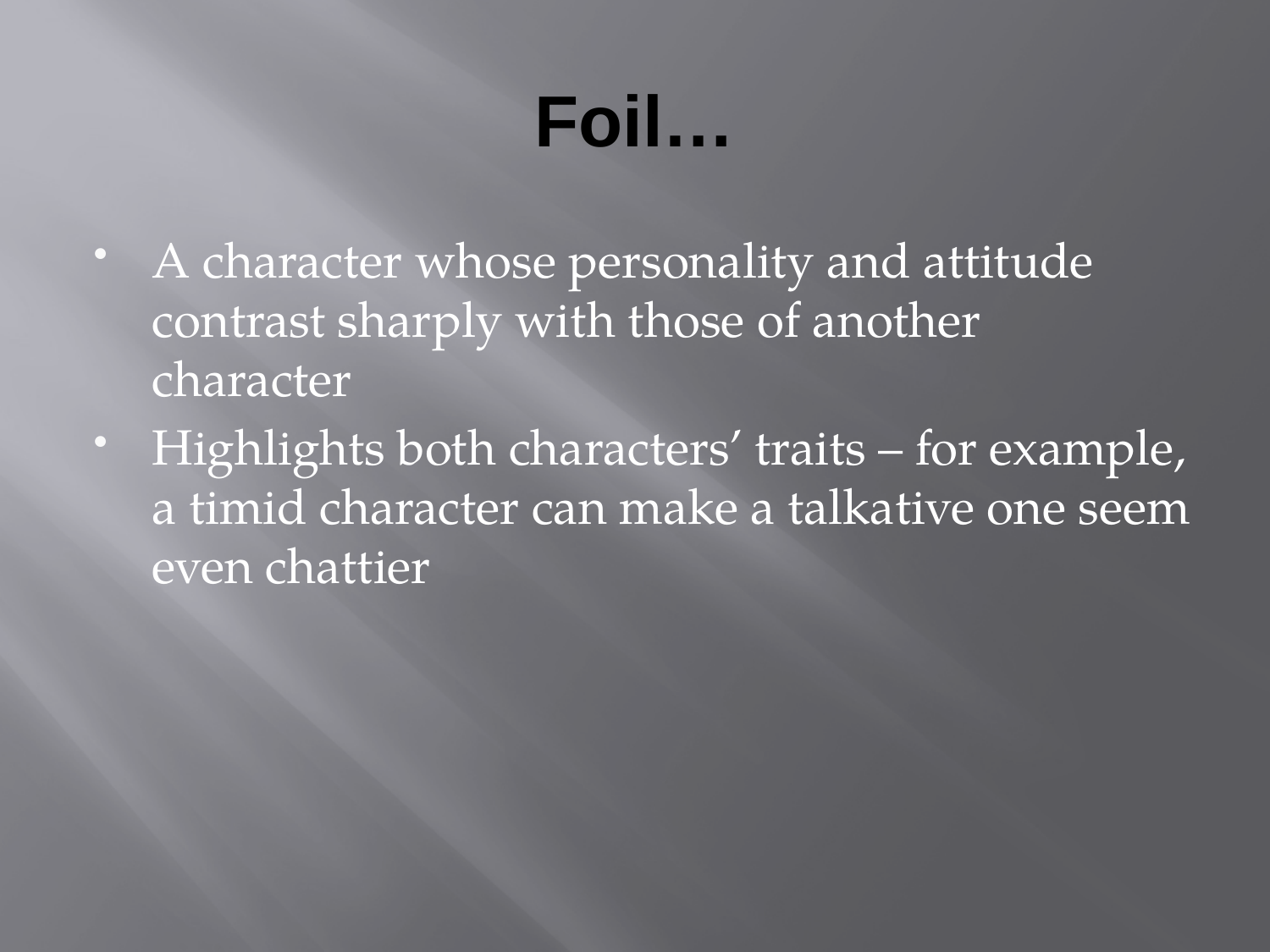

# Foil…
A character whose personality and attitude contrast sharply with those of another character
Highlights both characters’ traits – for example, a timid character can make a talkative one seem even chattier